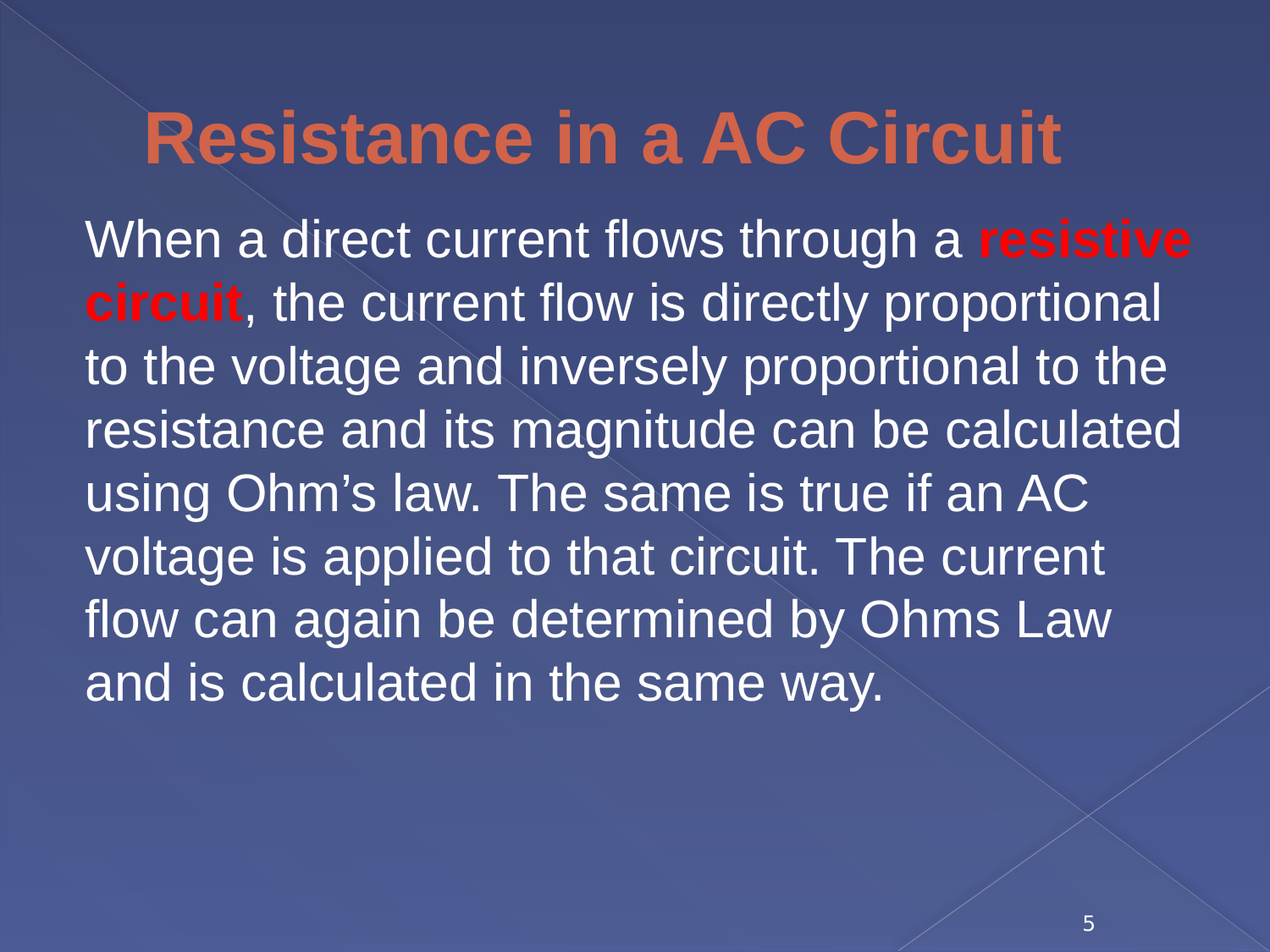

# Resistance in a AC Circuit
When a direct current flows through a resistive circuit, the current flow is directly proportional to the voltage and inversely proportional to the resistance and its magnitude can be calculated using Ohm’s law. The same is true if an AC voltage is applied to that circuit. The current flow can again be determined by Ohms Law and is calculated in the same way.
5